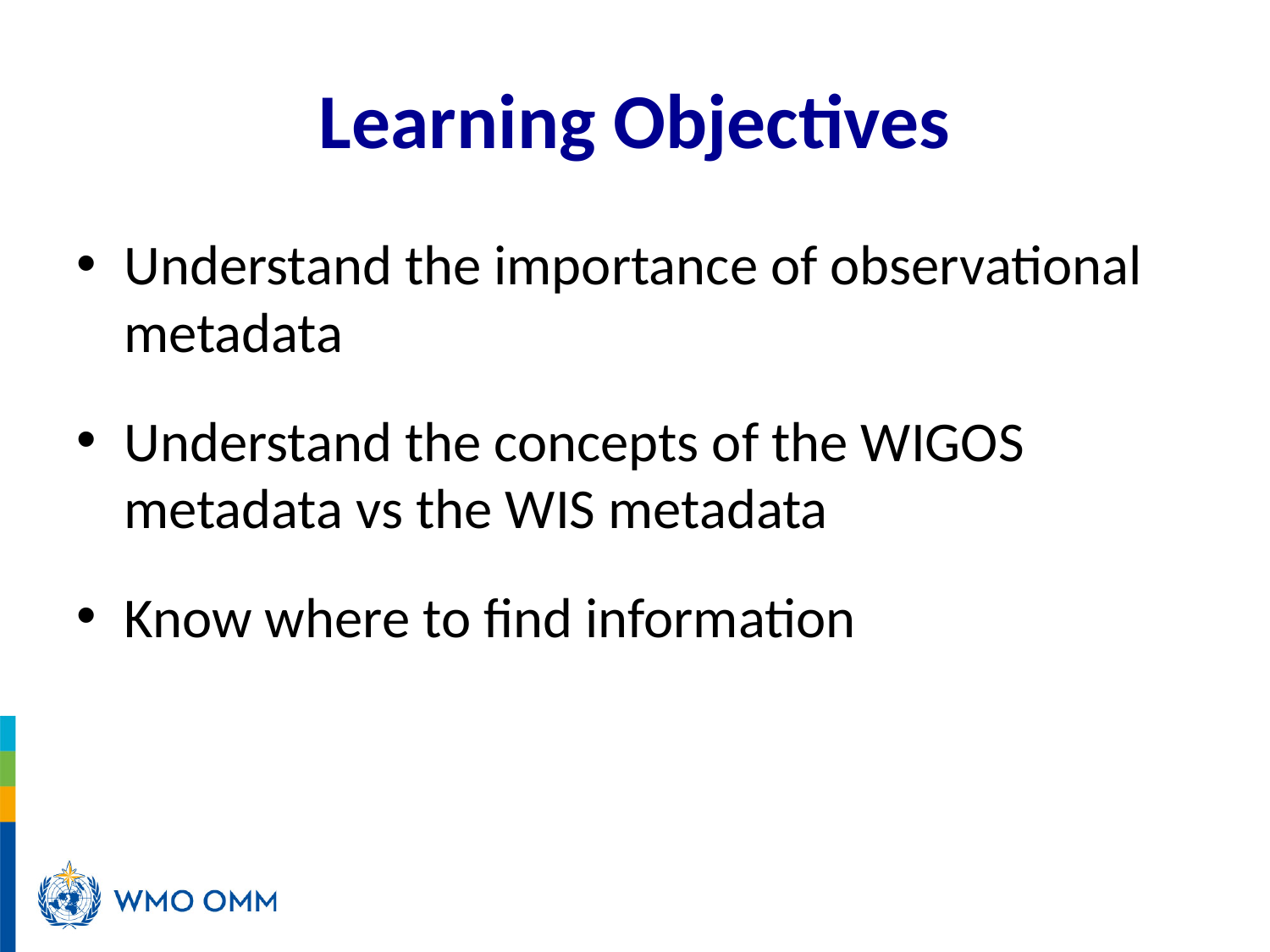

# Learning Objectives
Understand the importance of observational metadata

Understand the concepts of the WIGOS metadata vs the WIS metadata

Know where to find information